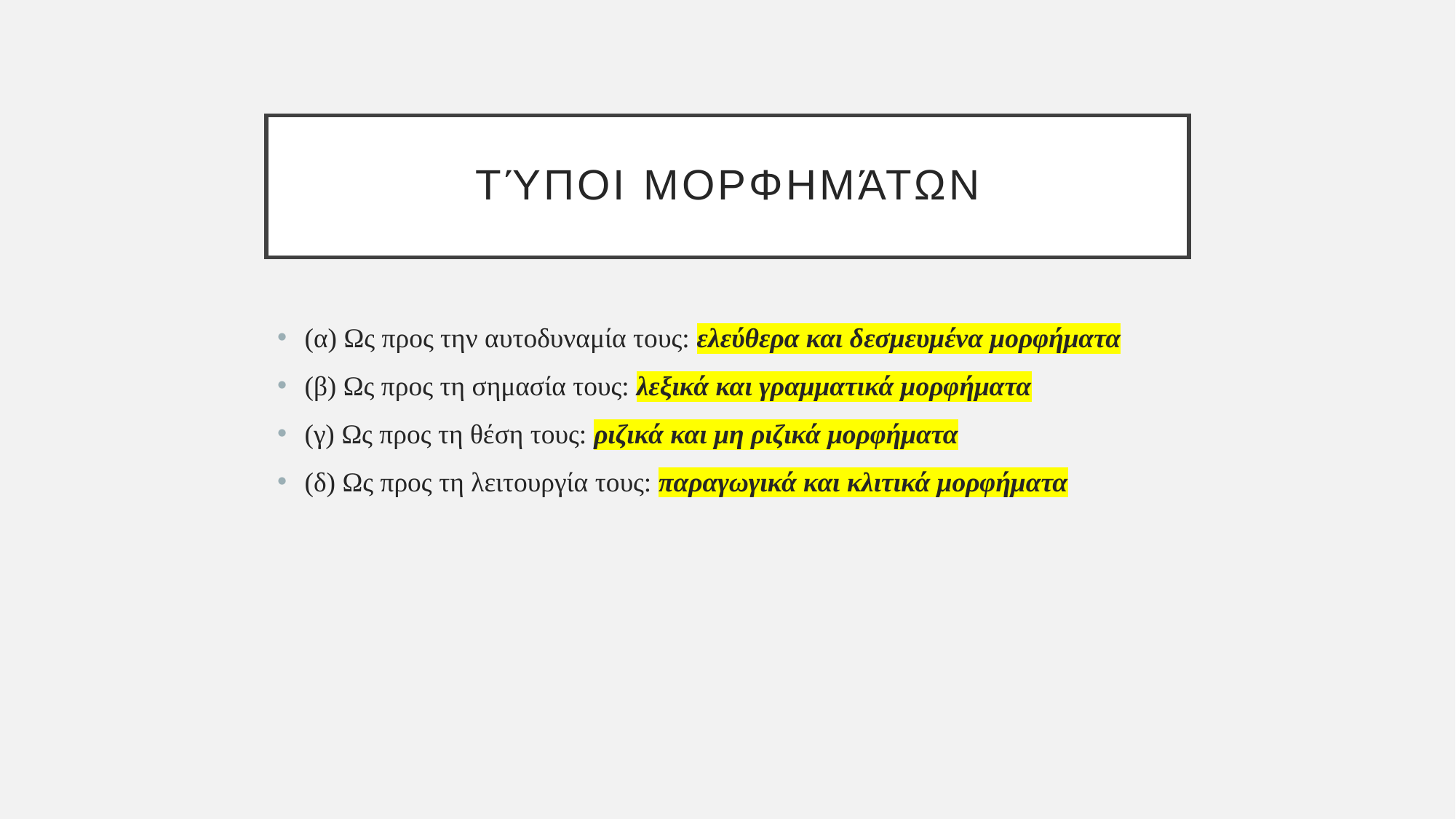

# Τύποι μορφημάτων
(α) Ως προς την αυτοδυναμία τους: ελεύθερα και δεσμευμένα μορφήματα
(β) Ως προς τη σημασία τους: λεξικά και γραμματικά μορφήματα
(γ) Ως προς τη θέση τους: ριζικά και μη ριζικά μορφήματα
(δ) Ως προς τη λειτουργία τους: παραγωγικά και κλιτικά μορφήματα